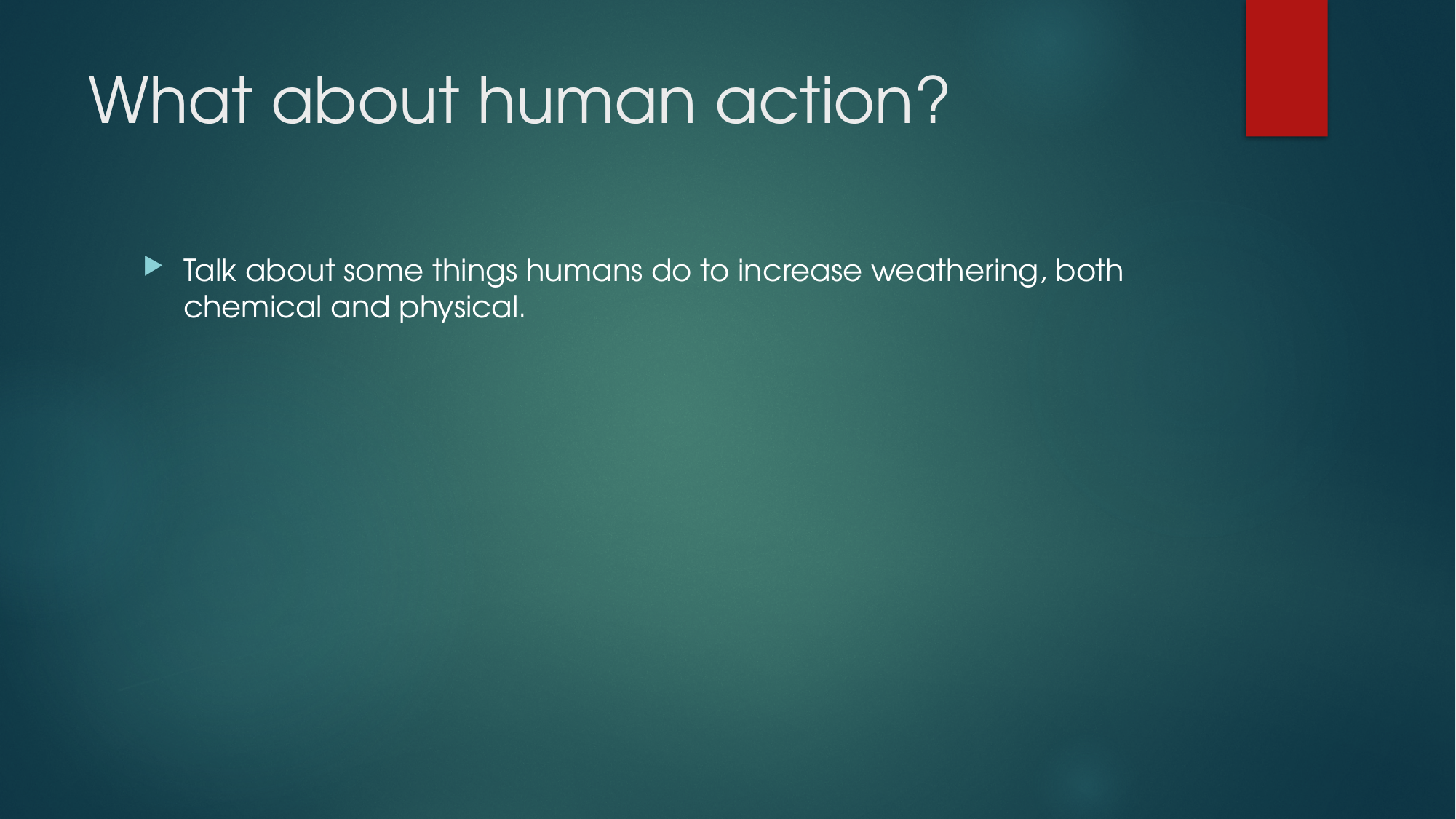

# What about human action?
Talk about some things humans do to increase weathering, both chemical and physical.